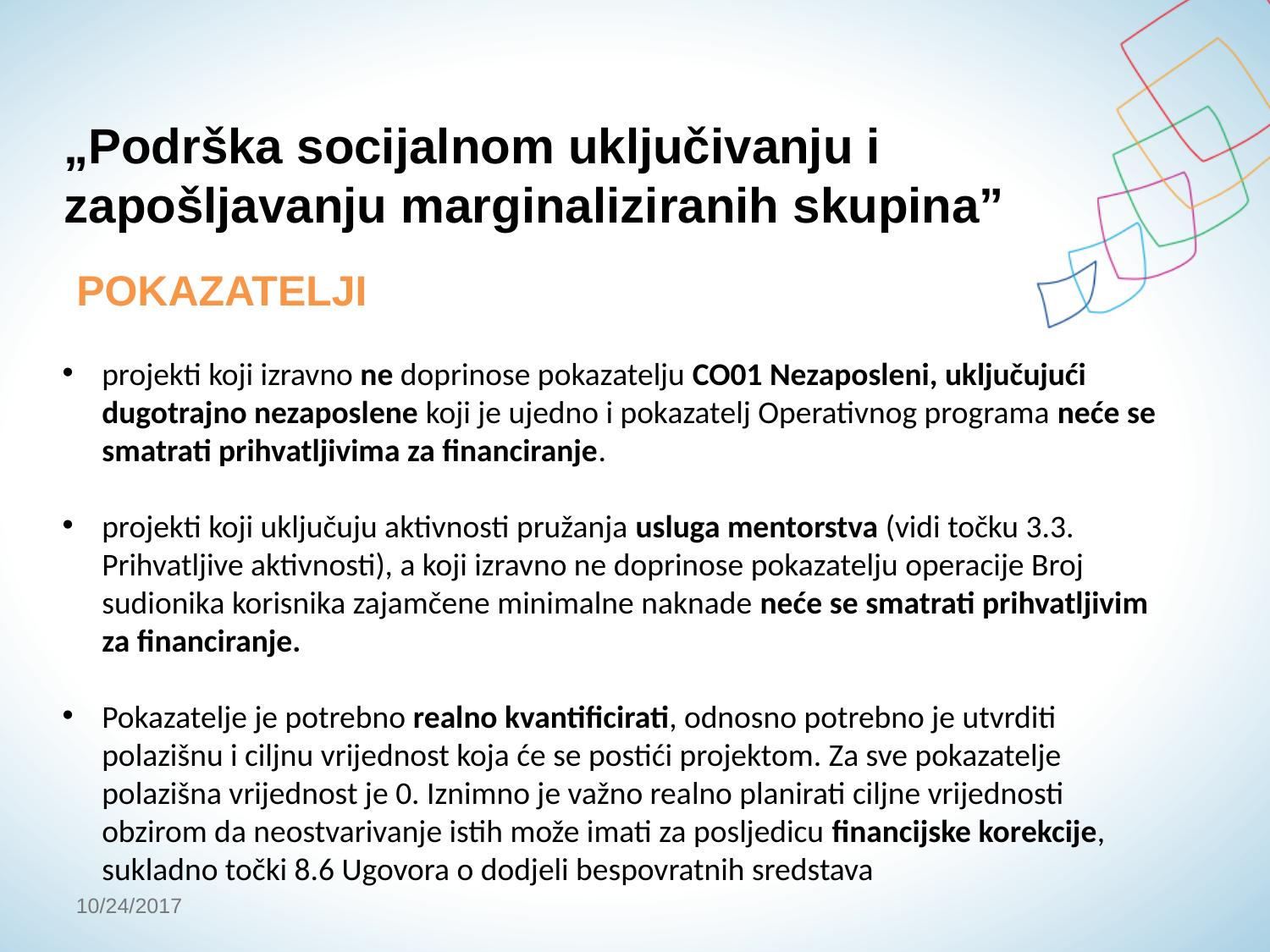

# „Podrška socijalnom uključivanju i zapošljavanju marginaliziranih skupina”
POKAZATELJI
projekti koji izravno ne doprinose pokazatelju CO01 Nezaposleni, uključujući dugotrajno nezaposlene koji je ujedno i pokazatelj Operativnog programa neće se smatrati prihvatljivima za financiranje.

projekti koji uključuju aktivnosti pružanja usluga mentorstva (vidi točku 3.3. Prihvatljive aktivnosti), a koji izravno ne doprinose pokazatelju operacije Broj sudionika korisnika zajamčene minimalne naknade neće se smatrati prihvatljivim za financiranje.

Pokazatelje je potrebno realno kvantificirati, odnosno potrebno je utvrditi polazišnu i ciljnu vrijednost koja će se postići projektom. Za sve pokazatelje polazišna vrijednost je 0. Iznimno je važno realno planirati ciljne vrijednosti obzirom da neostvarivanje istih može imati za posljedicu financijske korekcije, sukladno točki 8.6 Ugovora o dodjeli bespovratnih sredstava